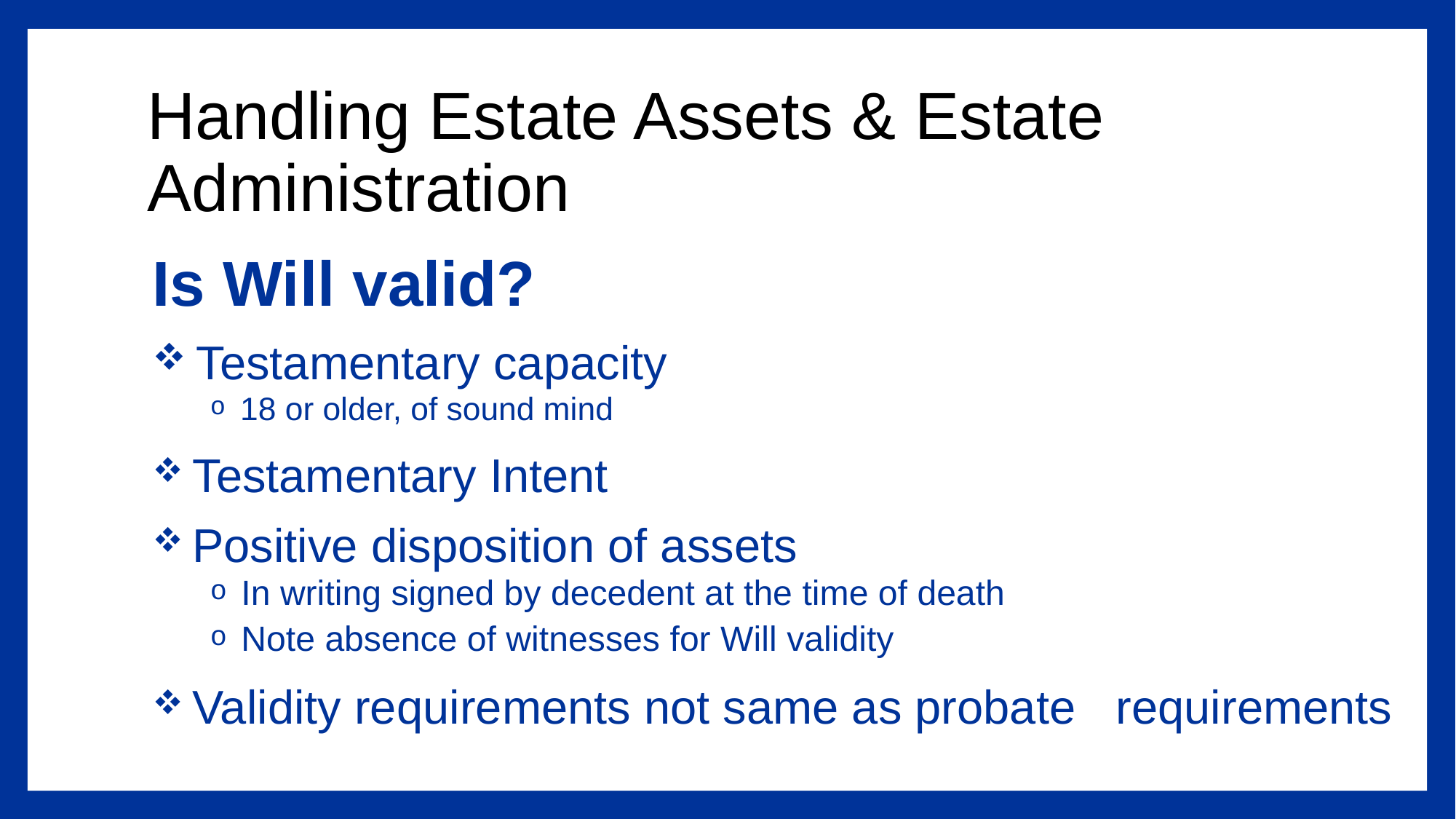

# Handling Estate Assets & Estate Administration
Is Will valid?
 Testamentary capacity
 18 or older, of sound mind
 Testamentary Intent
 Positive disposition of assets
 In writing signed by decedent at the time of death
 Note absence of witnesses for Will validity
 Validity requirements not same as probate grequirements